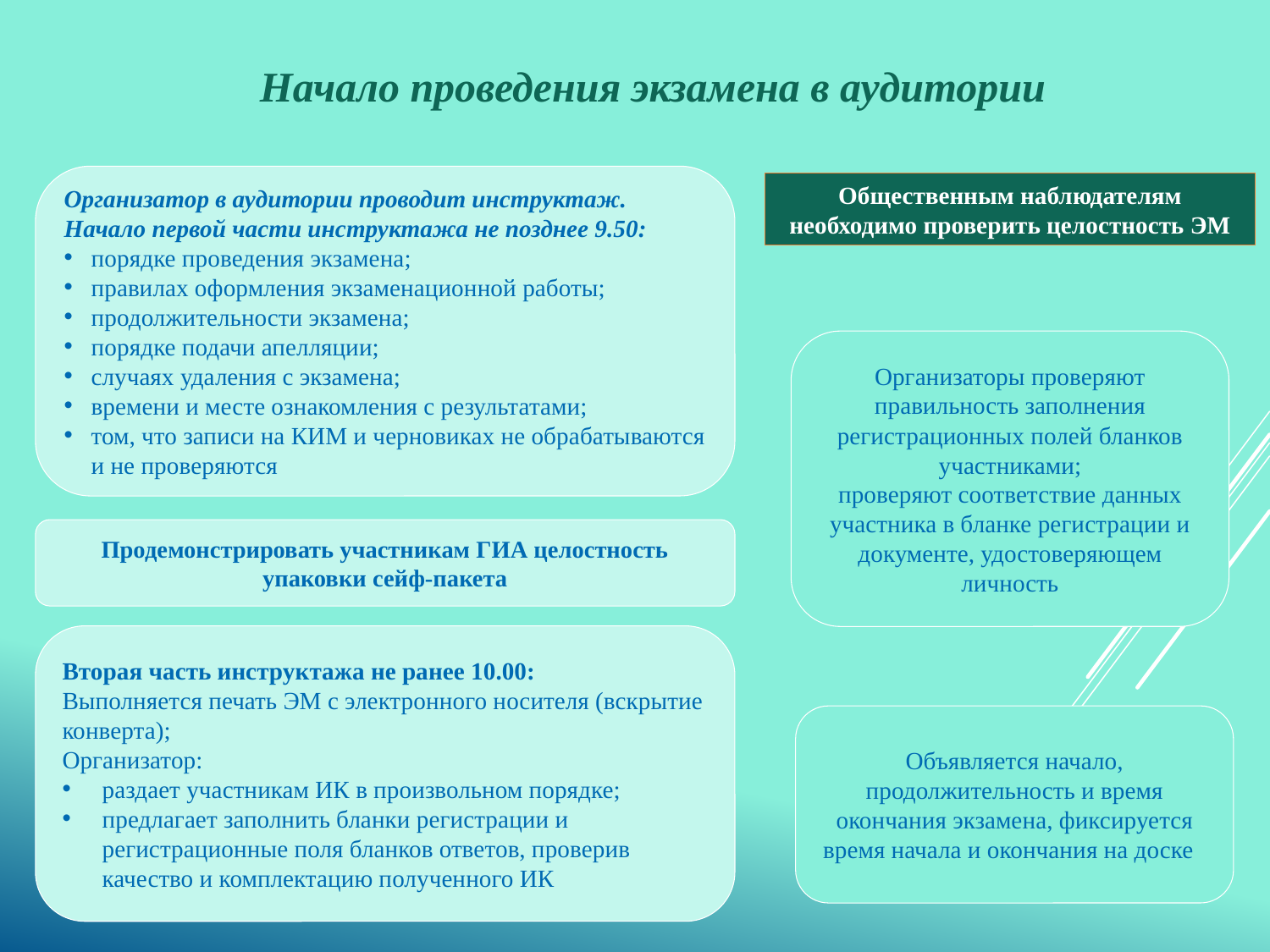

# Начало проведения экзамена в аудитории
Организатор в аудитории проводит инструктаж.
Начало первой части инструктажа не позднее 9.50:
порядке проведения экзамена;
правилах оформления экзаменационной работы;
продолжительности экзамена;
порядке подачи апелляции;
случаях удаления с экзамена;
времени и месте ознакомления с результатами;
том, что записи на КИМ и черновиках не обрабатываются и не проверяются
Общественным наблюдателям необходимо проверить целостность ЭМ
Организаторы проверяют правильность заполнения регистрационных полей бланков участниками;
проверяют соответствие данных участника в бланке регистрации и документе, удостоверяющем личность
Продемонстрировать участникам ГИА целостность упаковки сейф-пакета
Вторая часть инструктажа не ранее 10.00:
Выполняется печать ЭМ с электронного носителя (вскрытие конверта);
Организатор:
раздает участникам ИК в произвольном порядке;
предлагает заполнить бланки регистрации и регистрационные поля бланков ответов, проверив качество и комплектацию полученного ИК
Объявляется начало, продолжительность и время окончания экзамена, фиксируется время начала и окончания на доске